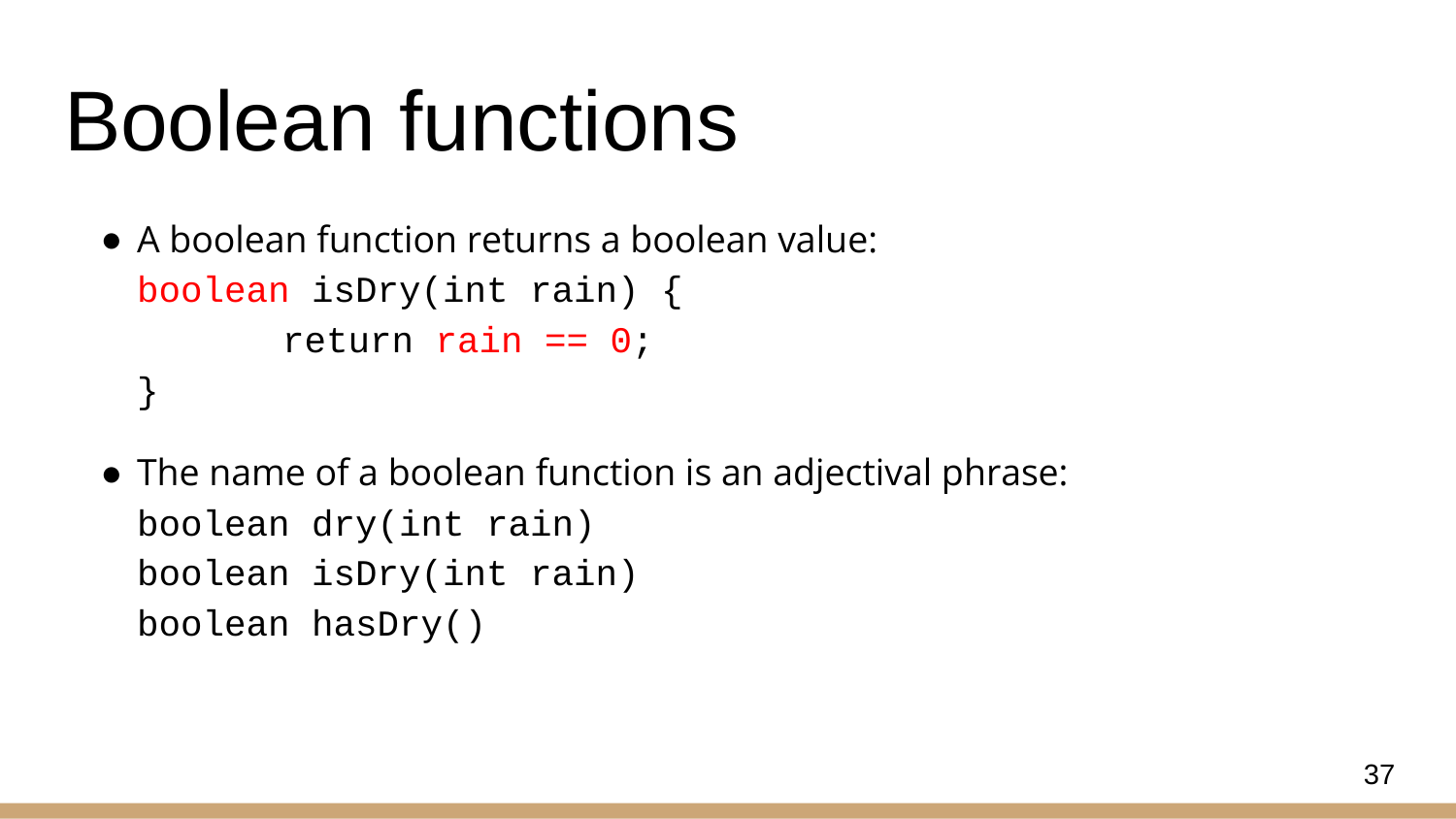

# Boolean functions
A boolean function returns a boolean value:
boolean isDry(int rain) {
	return rain == 0;
}
The name of a boolean function is an adjectival phrase:
boolean dry(int rain)
boolean isDry(int rain)
boolean hasDry()
37